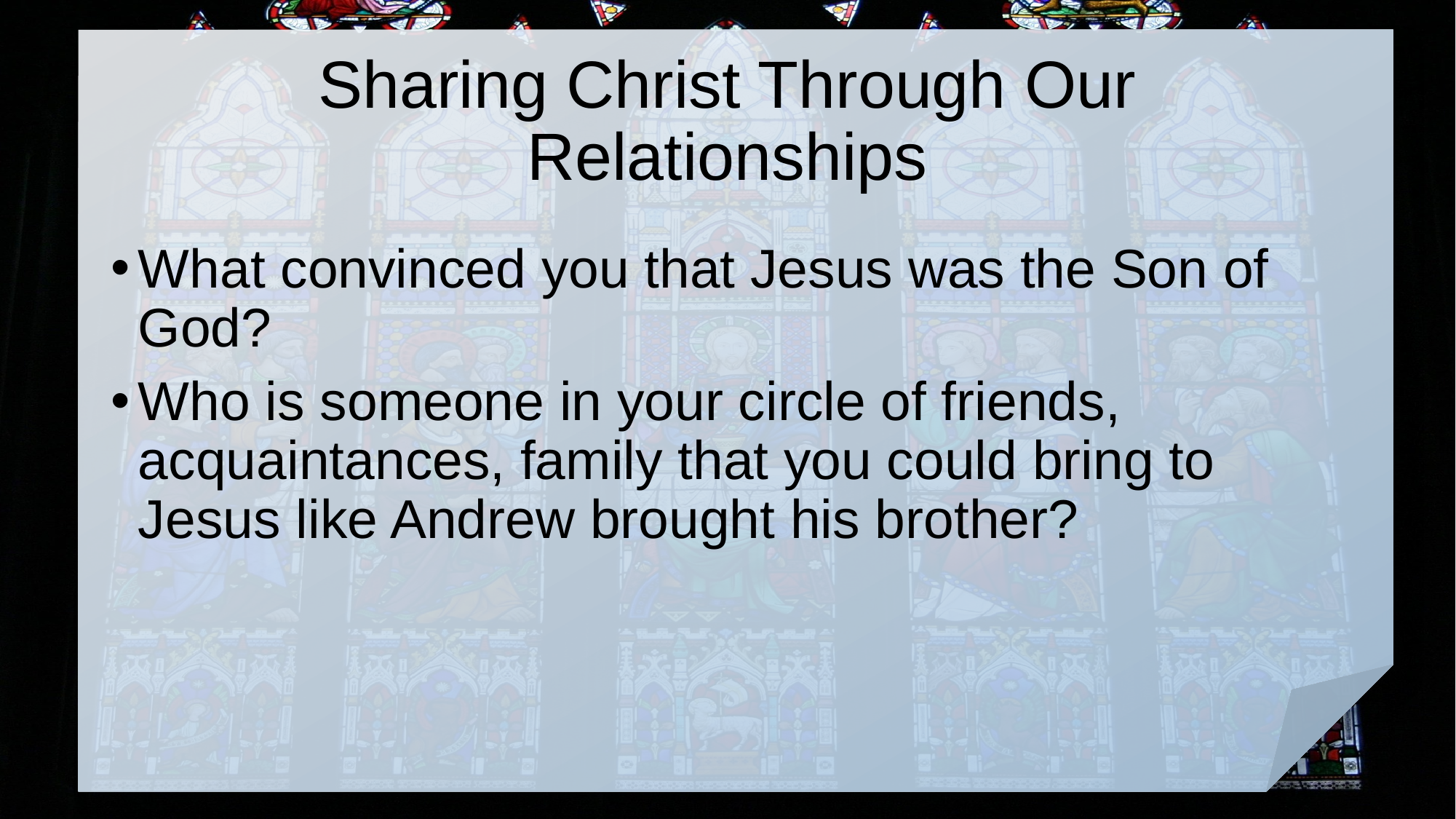

# Sharing Christ Through Our Relationships
What convinced you that Jesus was the Son of God?
Who is someone in your circle of friends, acquaintances, family that you could bring to Jesus like Andrew brought his brother?